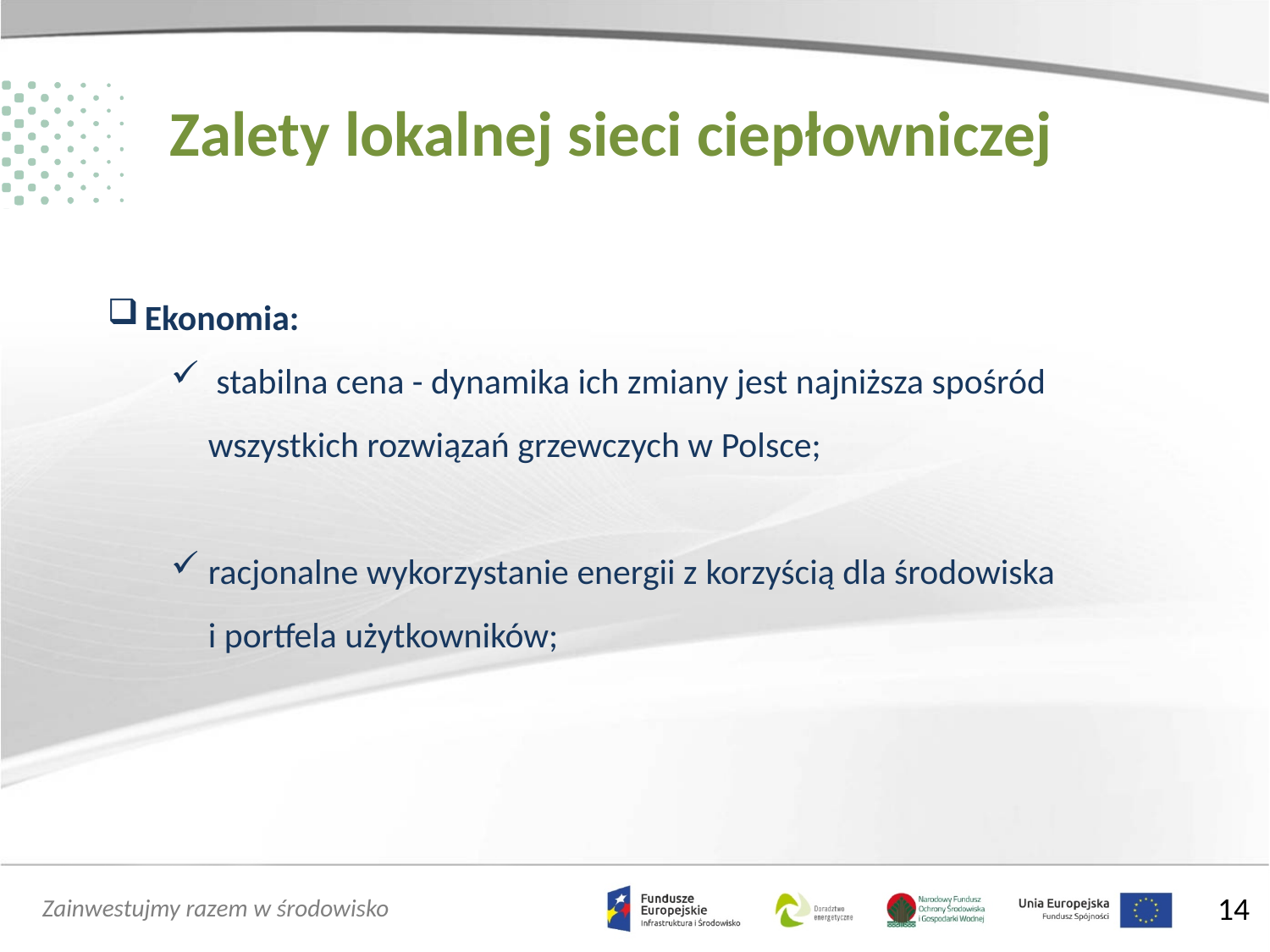

Zalety lokalnej sieci ciepłowniczej

Ekonomia:
 stabilna cena - dynamika ich zmiany jest najniższa spośród wszystkich rozwiązań grzewczych w Polsce;

racjonalne wykorzystanie energii z korzyścią dla środowiska i portfela użytkowników;

14